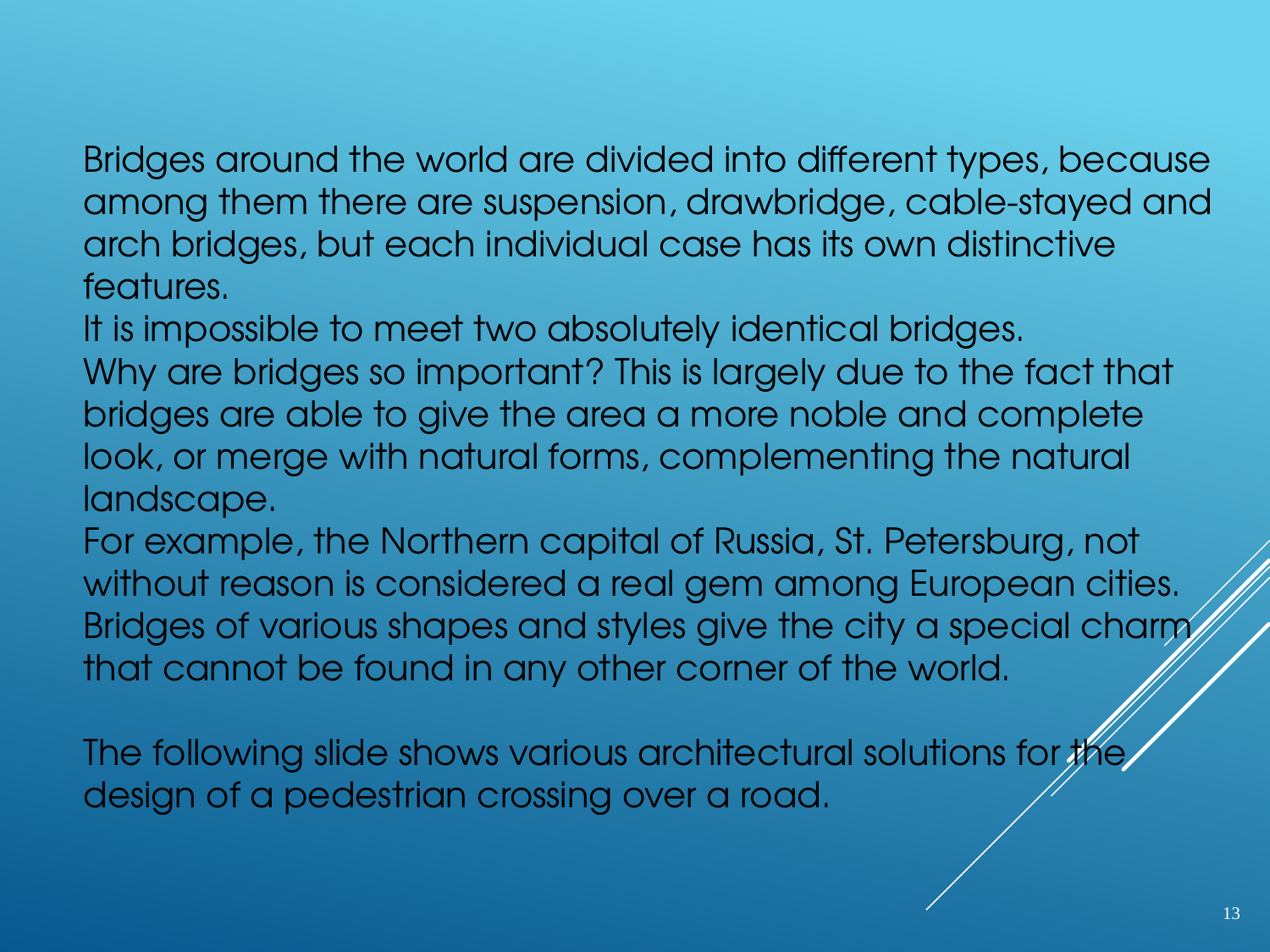

Bridges around the world are divided into different types, because among them there are suspension, drawbridge, cable-stayed and arch bridges, but each individual case has its own distinctive features.
It is impossible to meet two absolutely identical bridges.
Why are bridges so important? This is largely due to the fact that bridges are able to give the area a more noble and complete look, or merge with natural forms, complementing the natural landscape.
For example, the Northern capital of Russia, St. Petersburg, not without reason is considered a real gem among European cities. Bridges of various shapes and styles give the city a special charm that cannot be found in any other corner of the world.

The following slide shows various architectural solutions for the design of a pedestrian crossing over a road.

13